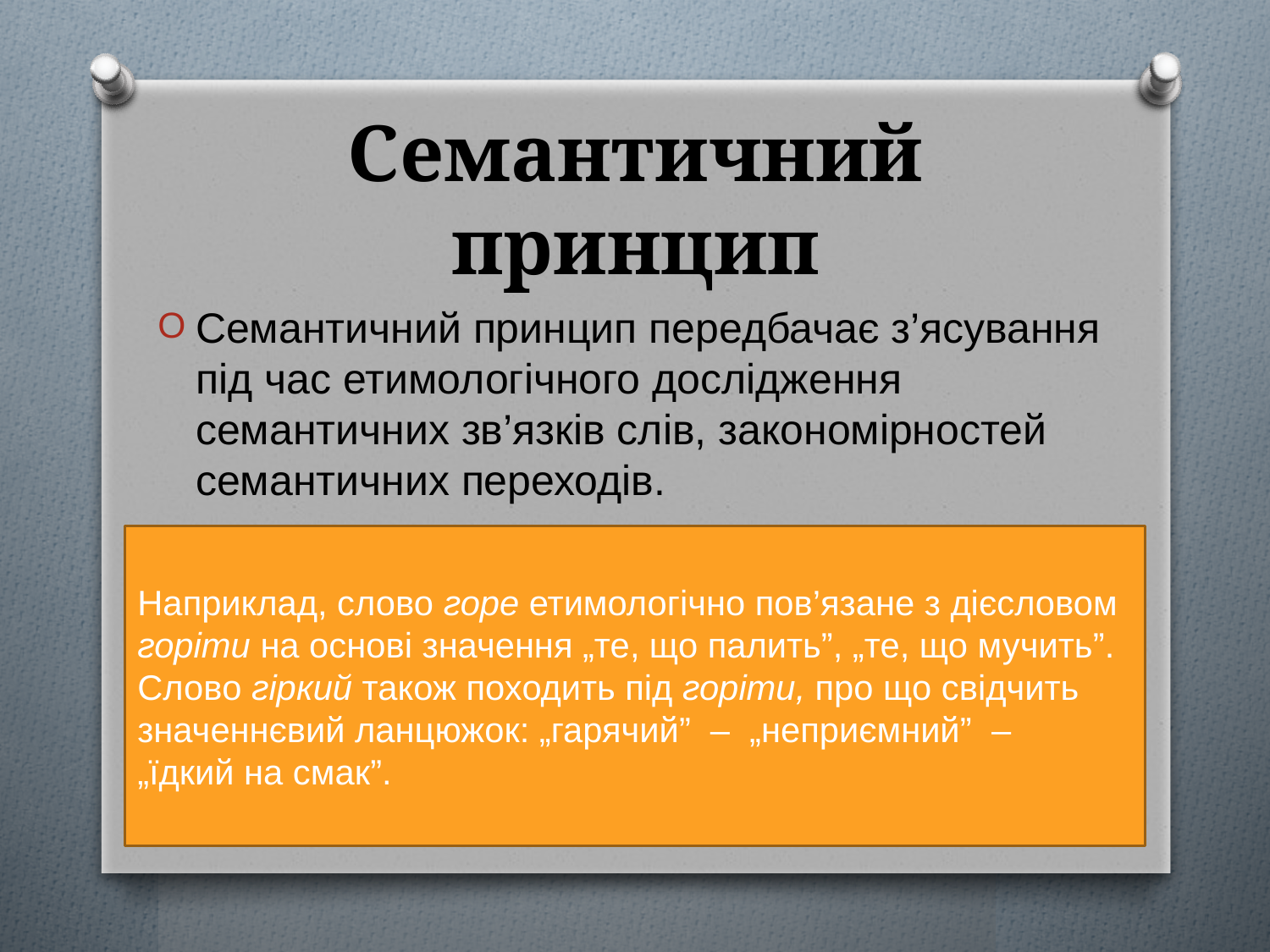

# Семантичний принцип
Семантичний принцип передбачає з’ясування під час етимологічного дослідження семантичних зв’язків слів, закономірностей семантичних переходів.
Наприклад, слово горе етимологічно пов’язане з дієсловом горіти на основі значення „те, що палить”, „те, що мучить”. Слово гіркий також походить під горіти, про що свідчить значеннєвий ланцюжок: „гарячий”  –  „неприємний”  –   „їдкий на смак”.